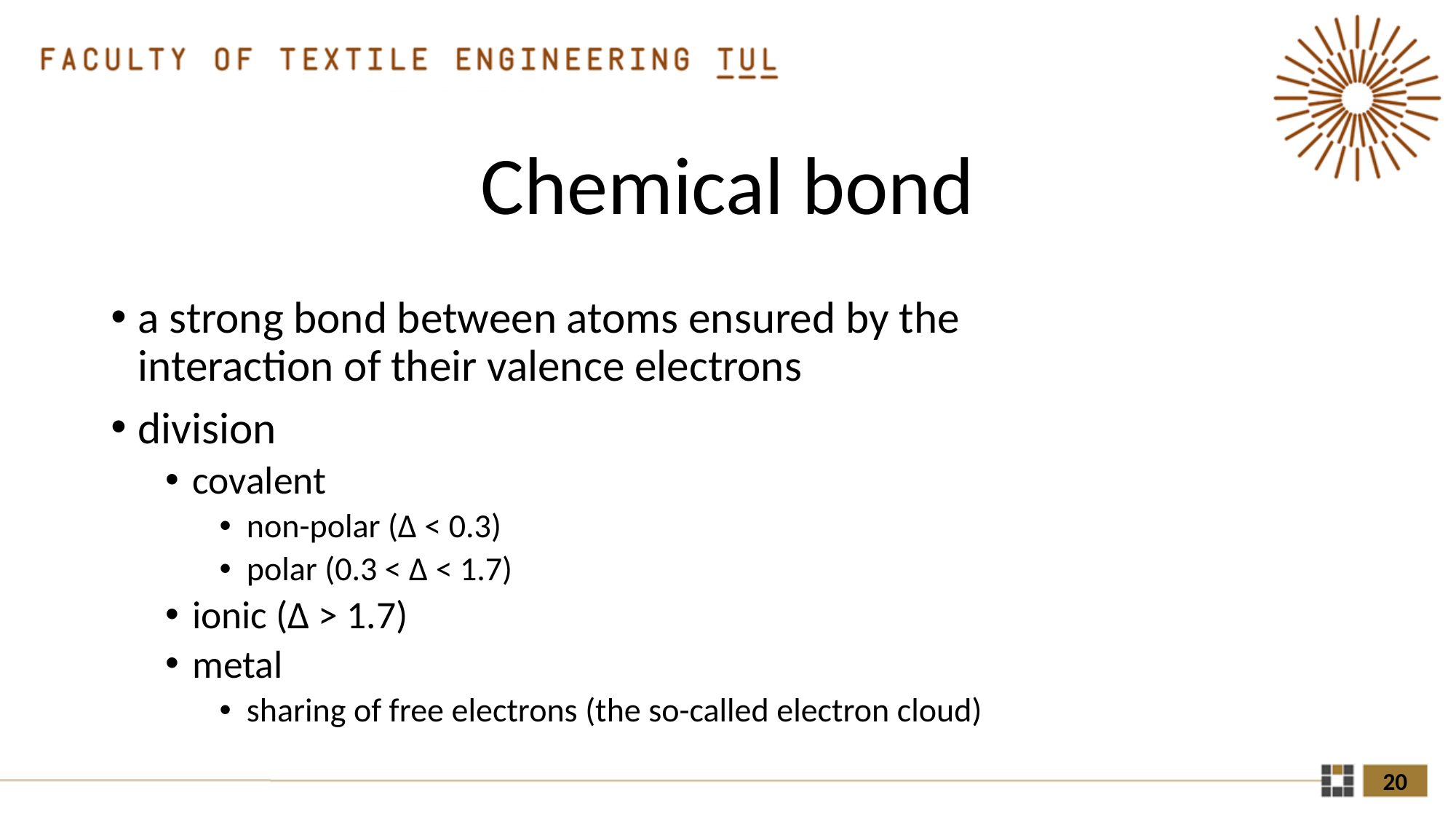

# Chemical bond
a strong bond between atoms ensured by the interaction of their valence electrons
division
covalent
non-polar (Δ < 0.3)
polar (0.3 < Δ < 1.7)
ionic (Δ > 1.7)
metal
sharing of free electrons (the so-called electron cloud)
20